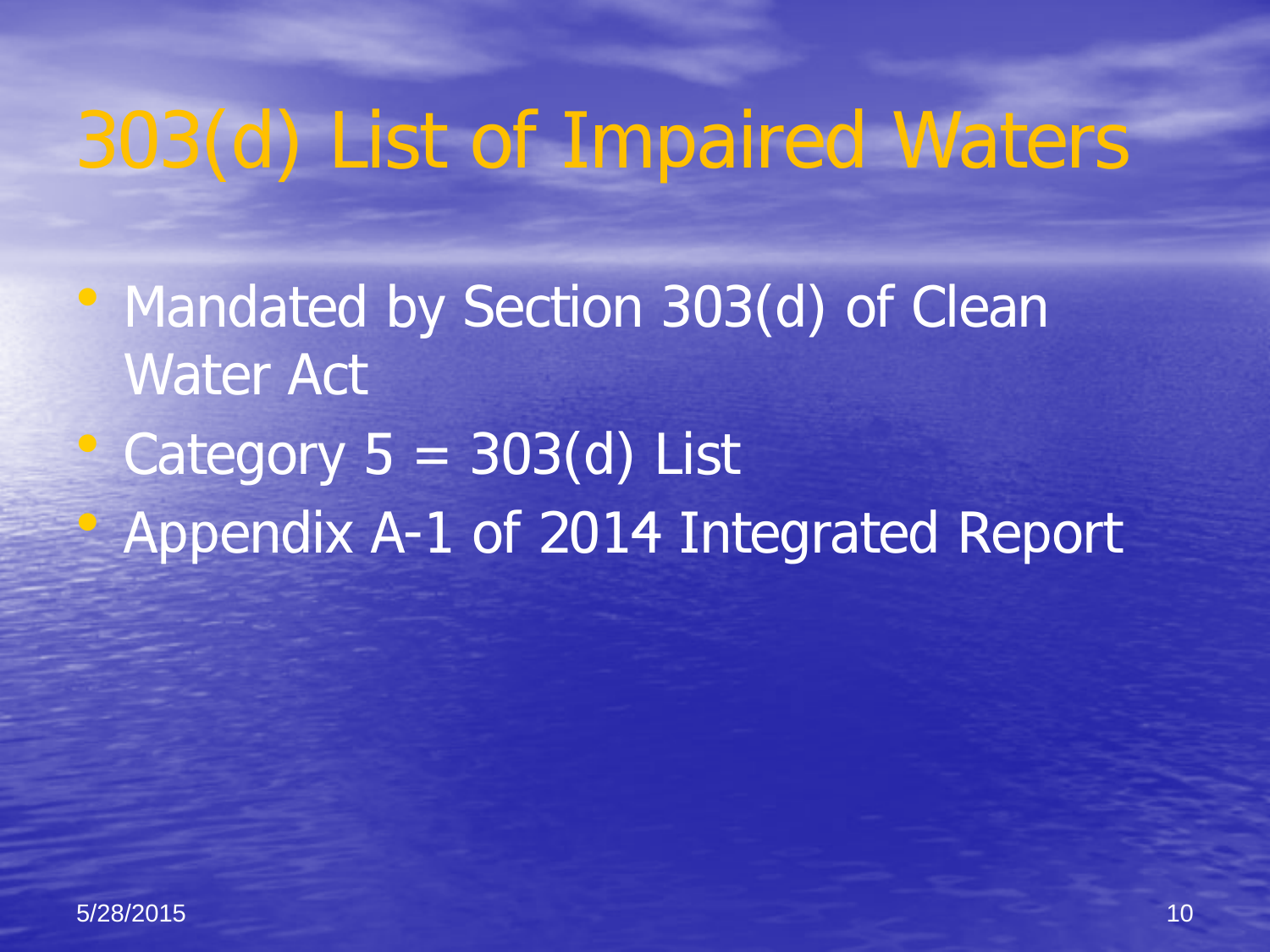

# 303(d) List of Impaired Waters
Mandated by Section 303(d) of Clean Water Act
Category 5 = 303(d) List
Appendix A-1 of 2014 Integrated Report
5/28/2015
10